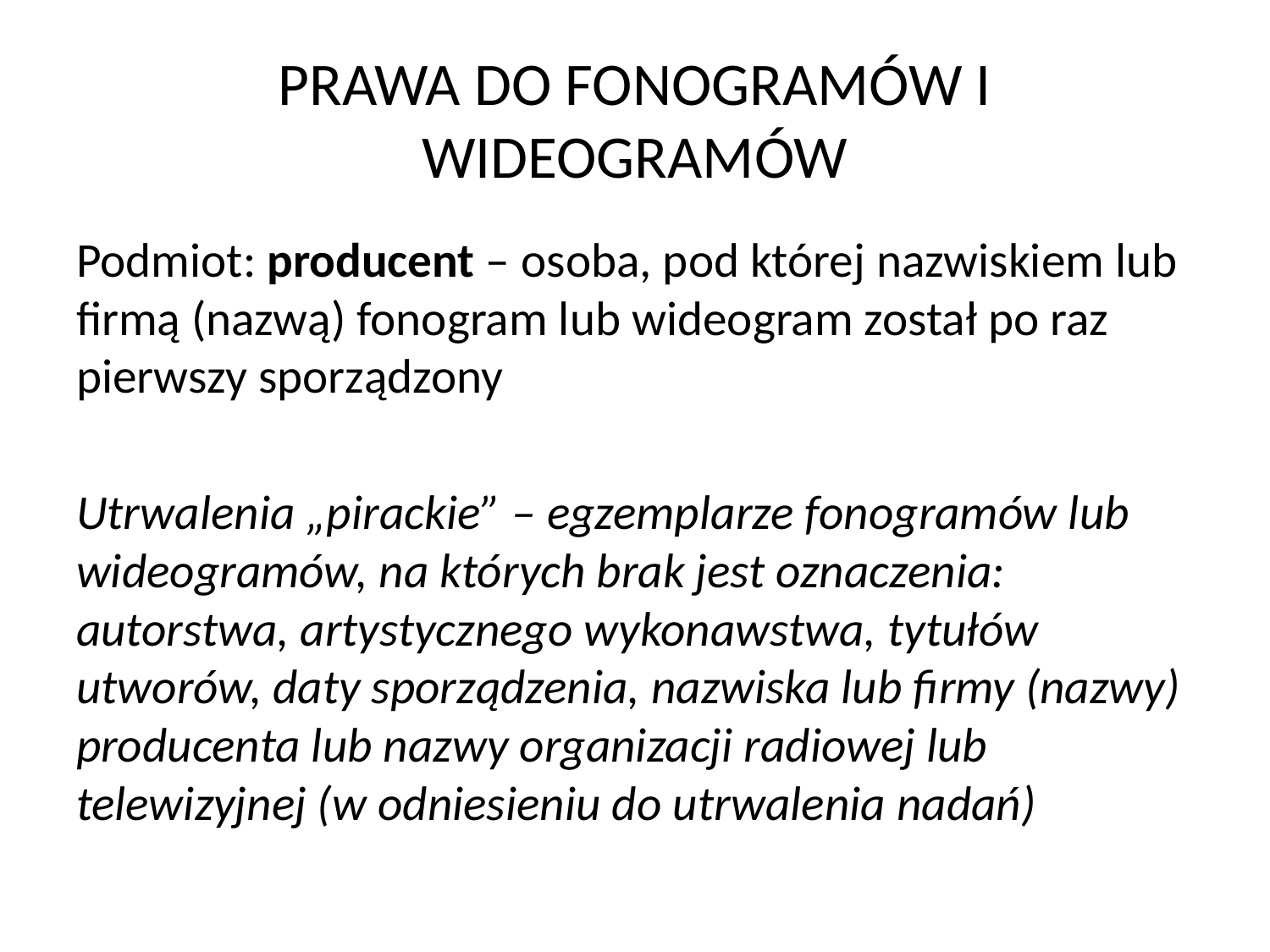

# PRAWA DO FONOGRAMÓW I WIDEOGRAMÓW
Podmiot: producent – osoba, pod której nazwiskiem lub firmą (nazwą) fonogram lub wideogram został po raz pierwszy sporządzony

Utrwalenia „pirackie” – egzemplarze fonogramów lub wideogramów, na których brak jest oznaczenia: autorstwa, artystycznego wykonawstwa, tytułów utworów, daty sporządzenia, nazwiska lub firmy (nazwy) producenta lub nazwy organizacji radiowej lub telewizyjnej (w odniesieniu do utrwalenia nadań)